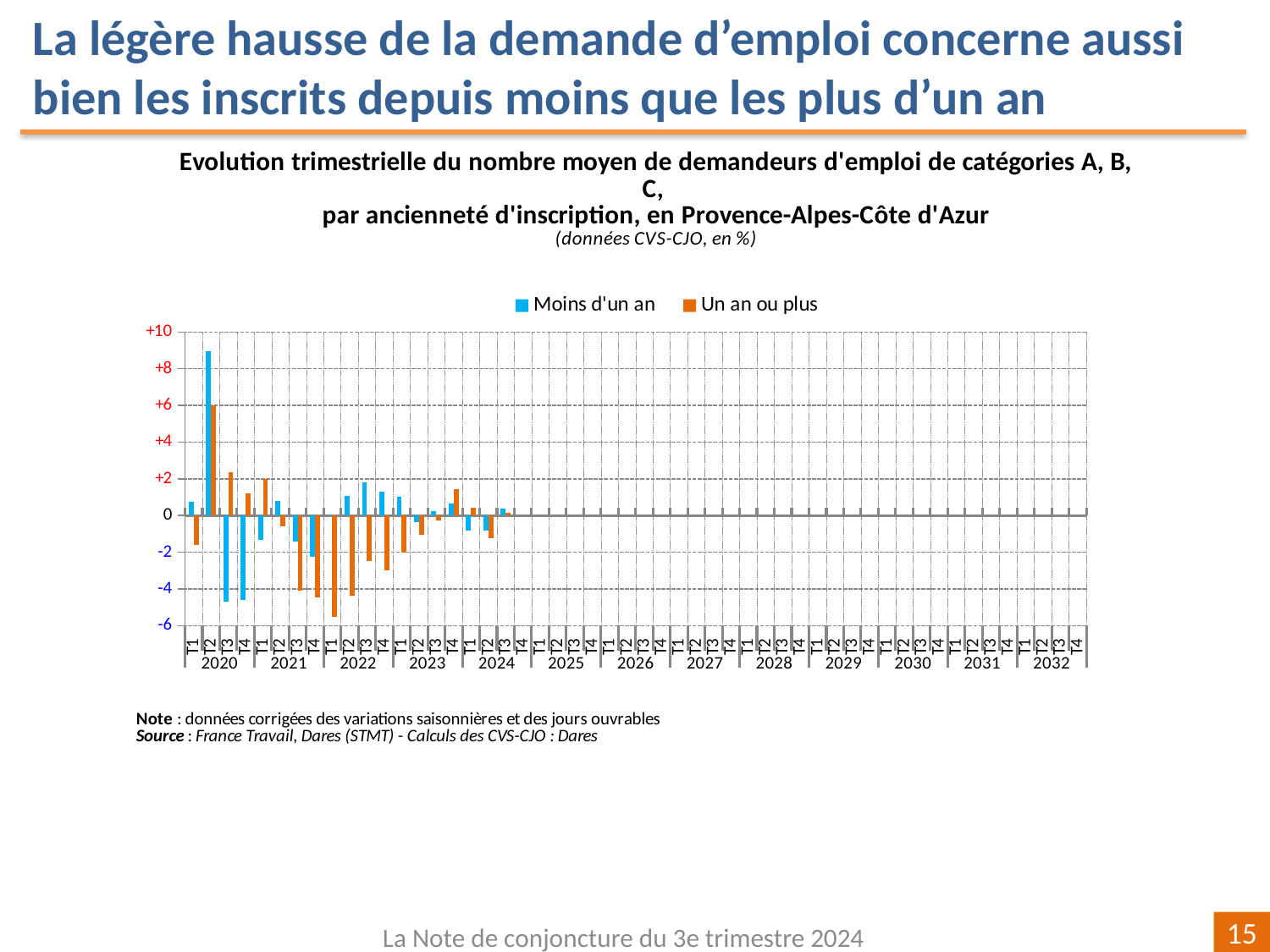

La légère hausse de la demande d’emploi concerne aussi bien les inscrits depuis moins que les plus d’un an

[unsupported chart]

La Note de conjoncture du 3e trimestre 2024
15